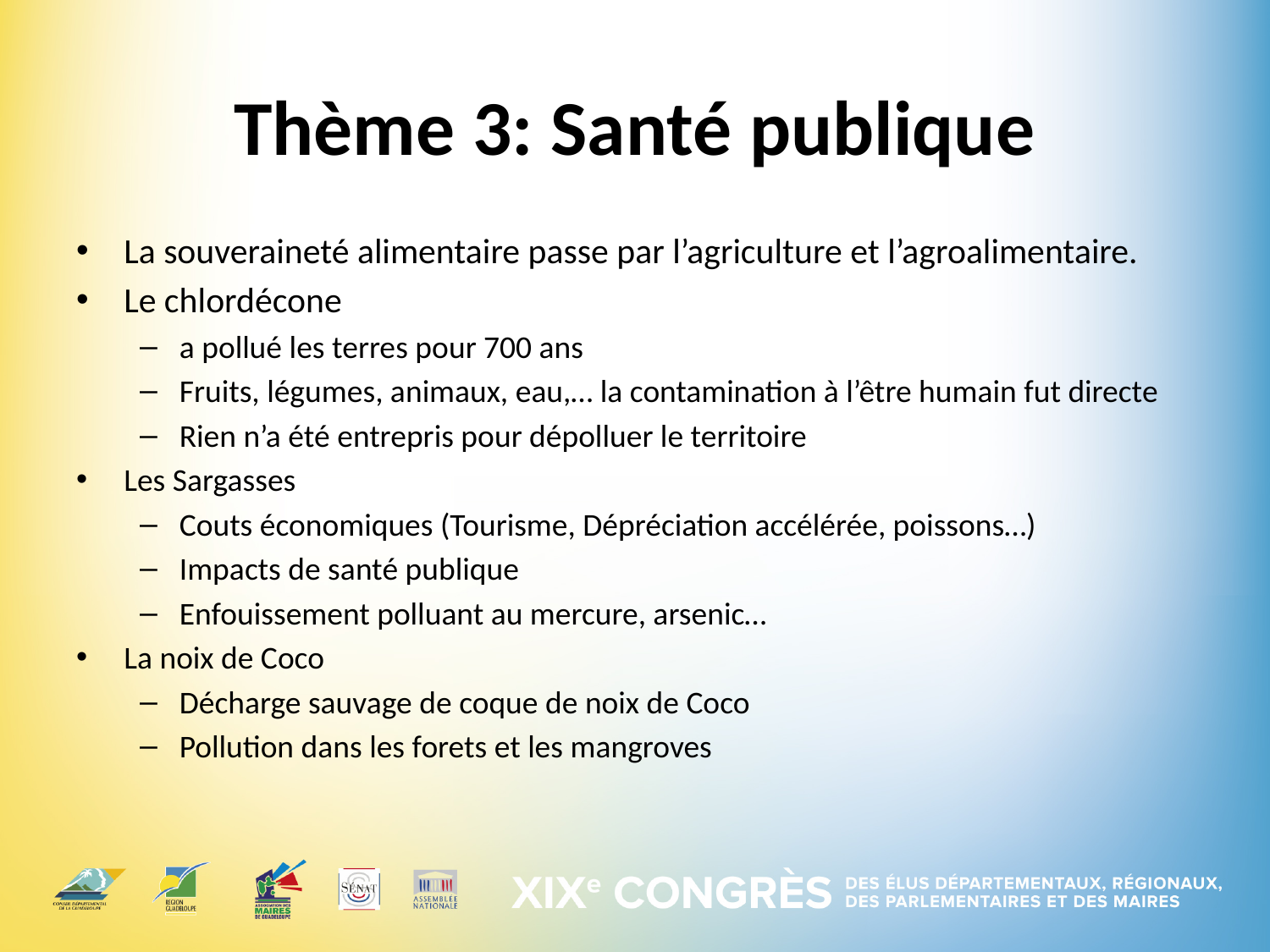

# Thème 3: Santé publique
La souveraineté alimentaire passe par l’agriculture et l’agroalimentaire.
Le chlordécone
a pollué les terres pour 700 ans
Fruits, légumes, animaux, eau,… la contamination à l’être humain fut directe
Rien n’a été entrepris pour dépolluer le territoire
Les Sargasses
Couts économiques (Tourisme, Dépréciation accélérée, poissons…)
Impacts de santé publique
Enfouissement polluant au mercure, arsenic…
La noix de Coco
Décharge sauvage de coque de noix de Coco
Pollution dans les forets et les mangroves